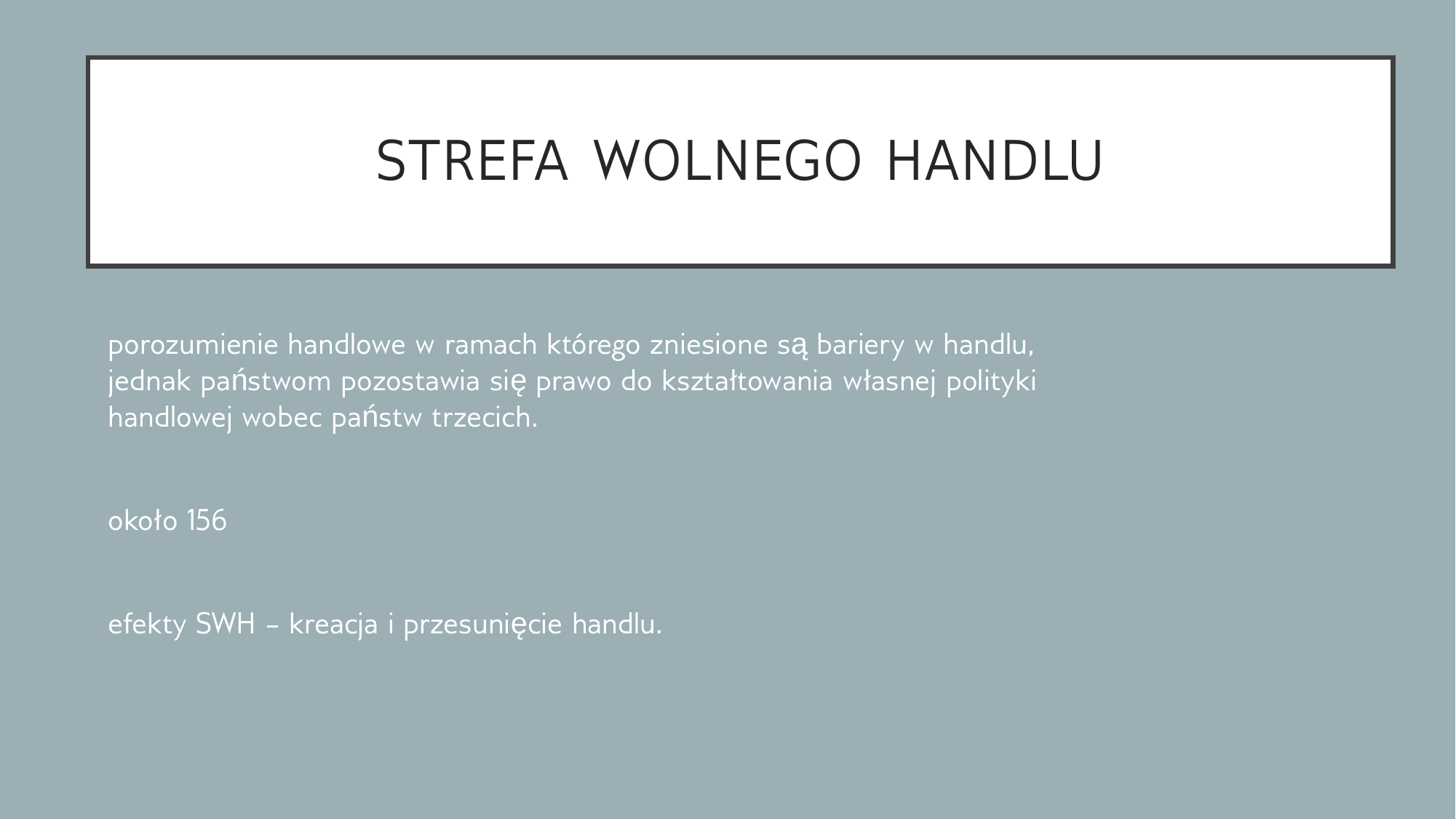

# Strefa wolnego handlu
porozumienie handlowe w ramach którego zniesione są bariery w handlu, jednak państwom pozostawia się prawo do kształtowania własnej polityki handlowej wobec państw trzecich.

około 156

efekty SWH – kreacja i przesunięcie handlu.